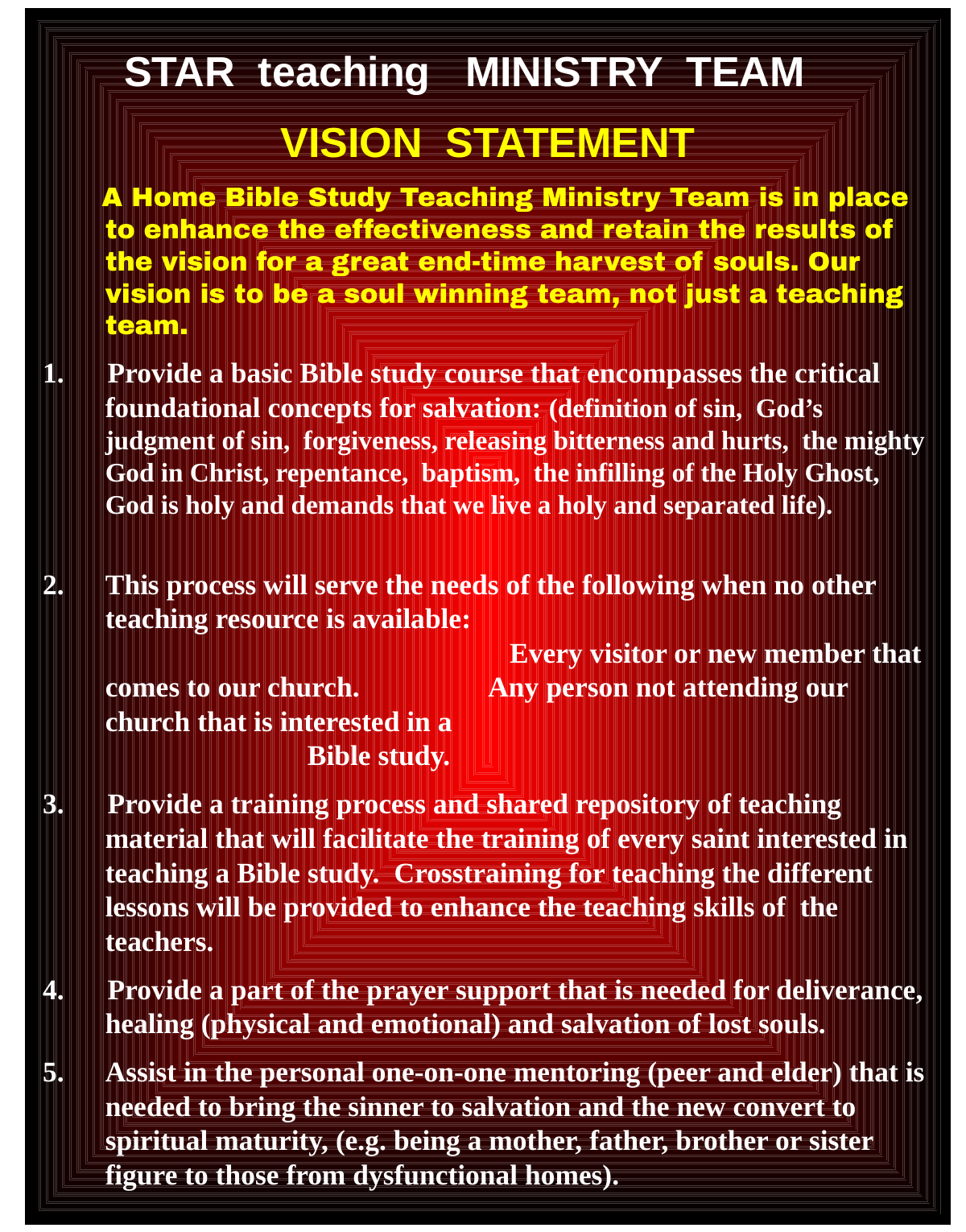

STAR  teaching   MINISTRY  TEAM
VISION  STATEMENT
       A Home Bible Study Teaching Ministry Team is in place to enhance the effectiveness and retain the results of the vision for a great end-time harvest of souls. Our vision is to be a soul winning team, not just a teaching team.
1.      Provide a basic Bible study course that encompasses the critical foundational concepts for salvation: (definition of sin,  God’s judgment of sin,  forgiveness, releasing bitterness and hurts,  the mighty God in Christ, repentance,  baptism,  the infilling of the Holy Ghost,  God is holy and demands that we live a holy and separated life).
This process will serve the needs of the following when no other teaching resource is available:                                                                                                                        Every visitor or new member that comes to our church.                  Any person not attending our church that is interested in a                                                                                               Bible study.
3.      Provide a training process and shared repository of teaching material that will facilitate the training of every saint interested in teaching a Bible study.  Crosstraining for teaching the different lessons will be provided to enhance the teaching skills of  the teachers.
4.      Provide a part of the prayer support that is needed for deliverance, healing (physical and emotional) and salvation of lost souls.
Assist in the personal one-on-one mentoring (peer and elder) that is needed to bring the sinner to salvation and the new convert to spiritual maturity, (e.g. being a mother, father, brother or sister figure to those from dysfunctional homes).